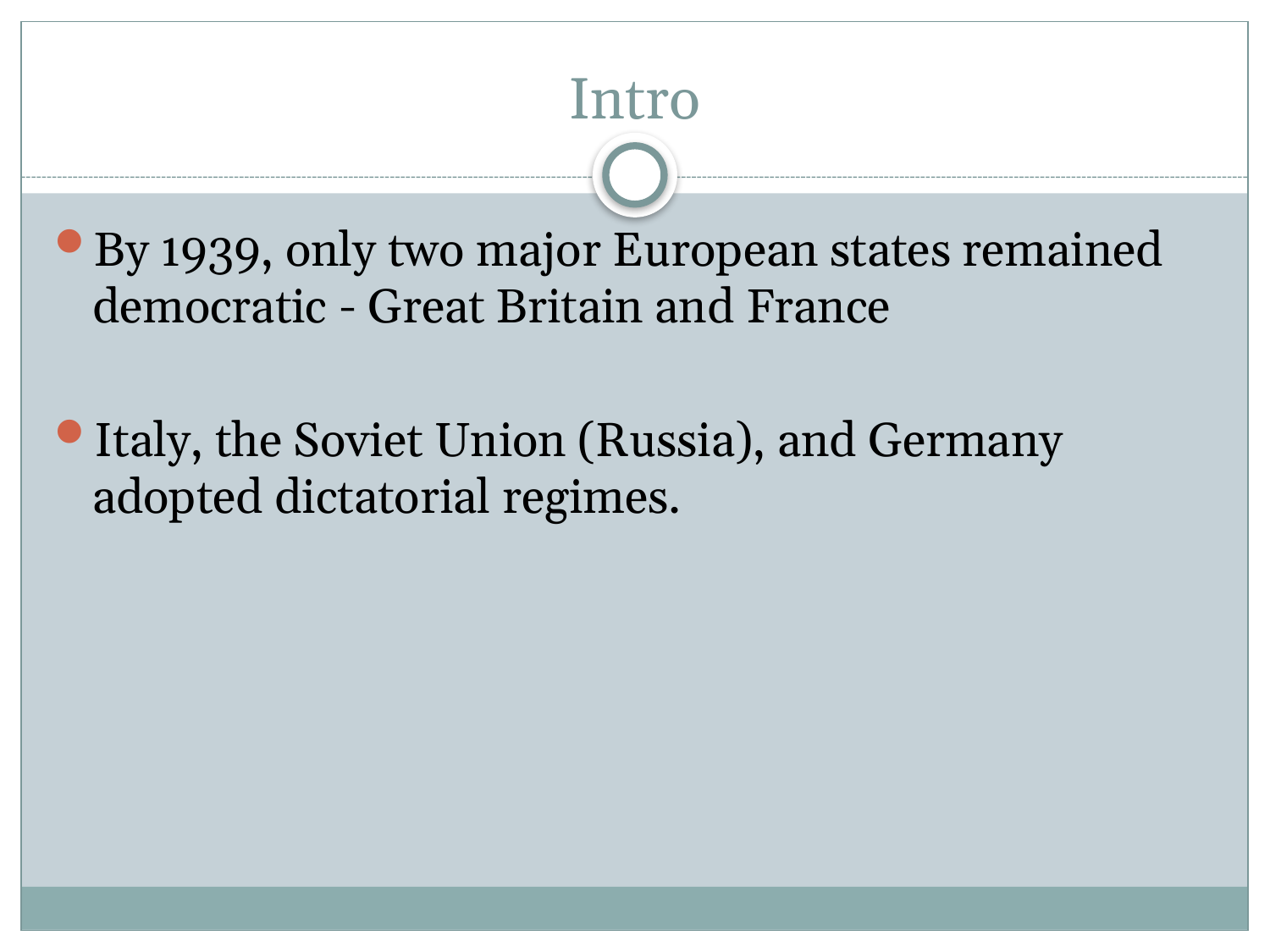

# Intro
By 1939, only two major European states remained democratic - Great Britain and France

Italy, the Soviet Union (Russia), and Germany adopted dictatorial regimes.